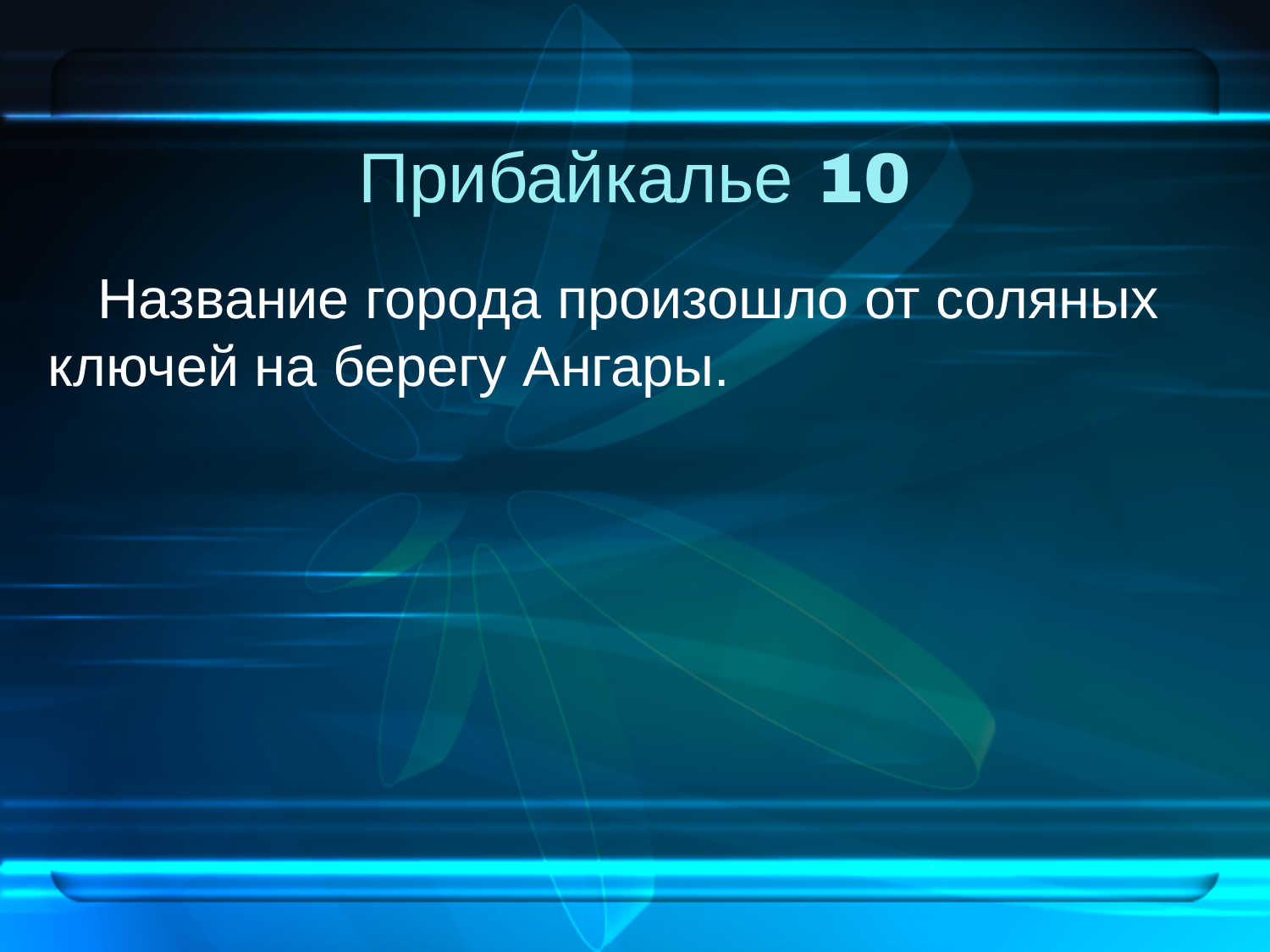

# Прибайкалье 10
Название города произошло от соляных ключей на берегу Ангары.